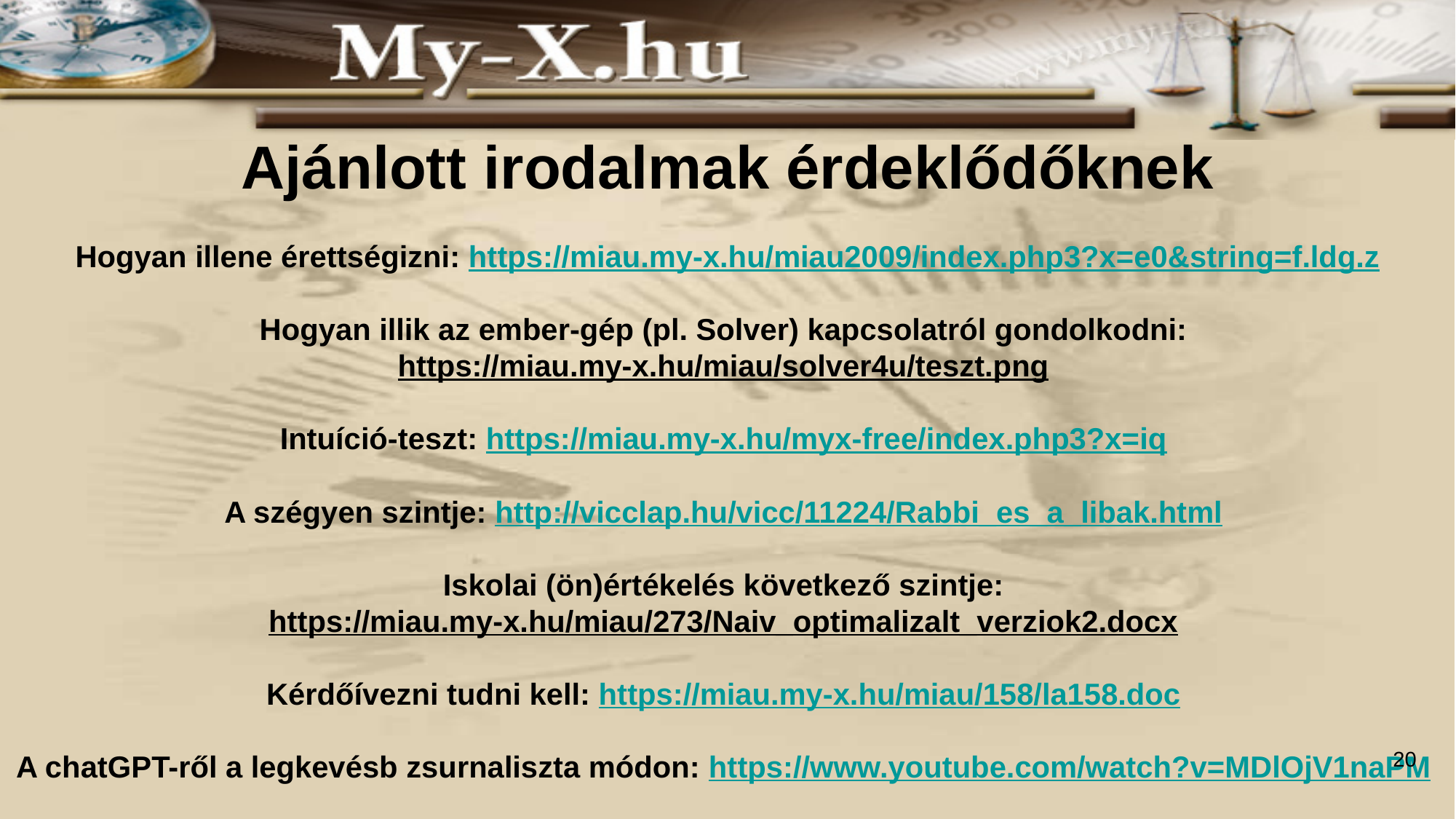

# Ajánlott irodalmak érdeklődőknek Hogyan illene érettségizni: https://miau.my-x.hu/miau2009/index.php3?x=e0&string=f.ldg.z Hogyan illik az ember-gép (pl. Solver) kapcsolatról gondolkodni: https://miau.my-x.hu/miau/solver4u/teszt.png Intuíció-teszt: https://miau.my-x.hu/myx-free/index.php3?x=iq A szégyen szintje: http://vicclap.hu/vicc/11224/Rabbi_es_a_libak.html Iskolai (ön)értékelés következő szintje: https://miau.my-x.hu/miau/273/Naiv_optimalizalt_verziok2.docx Kérdőívezni tudni kell: https://miau.my-x.hu/miau/158/la158.doc A chatGPT-ről a legkevésb zsurnaliszta módon: https://www.youtube.com/watch?v=MDlOjV1naPM
20